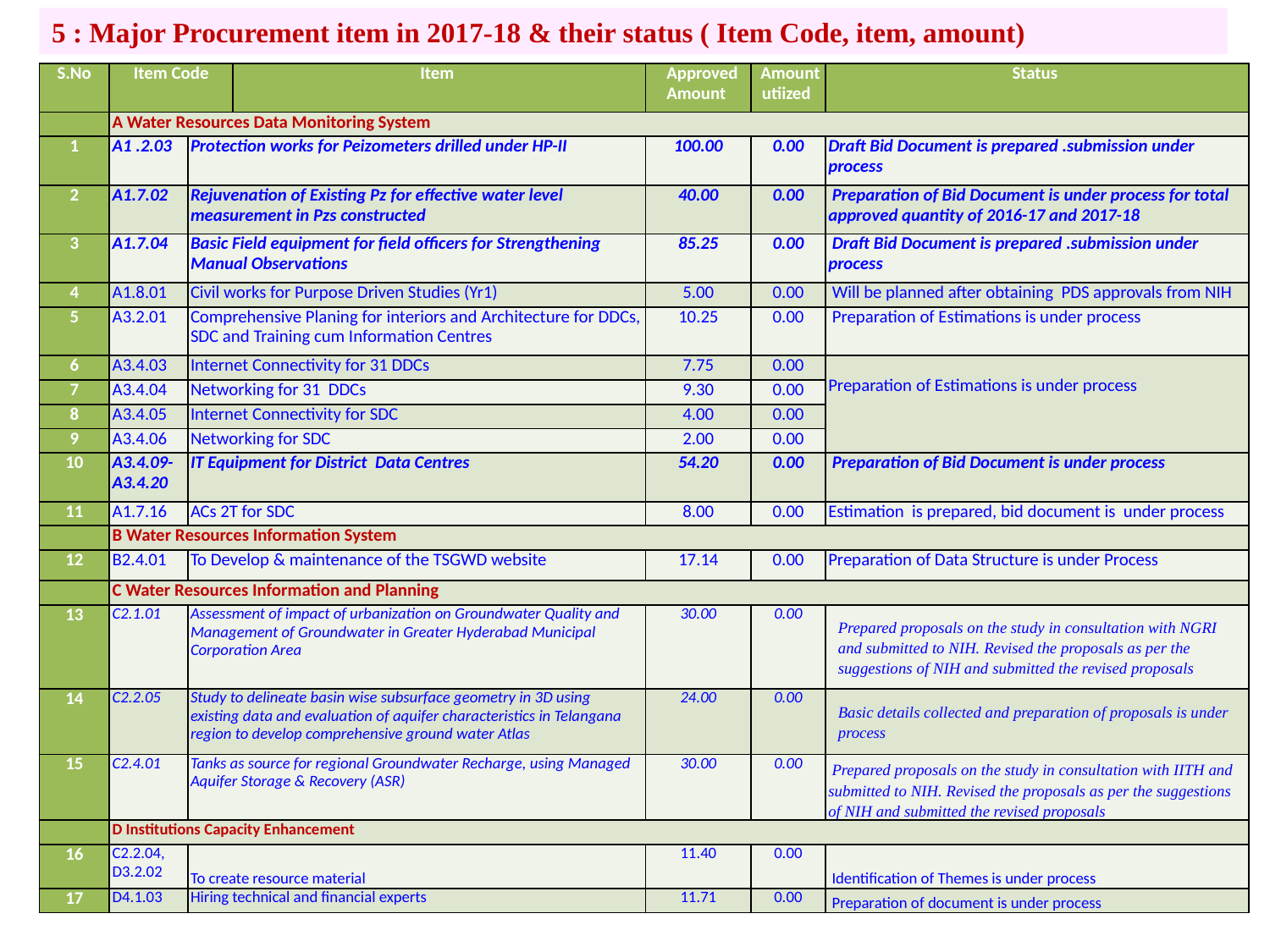

5 : Major Procurement item in 2017-18 & their status ( Item Code, item, amount)
| S.No | Item Code |  | Item | Approved Amount | Amount utiized | Status |
| --- | --- | --- | --- | --- | --- | --- |
|  | A Water Resources Data Monitoring System |  |  |  |  |  |
| 1 | A1 .2.03 | Protection works for Peizometers drilled under HP-II |  | 100.00 | 0.00 | Draft Bid Document is prepared .submission under process |
| 2 | A1.7.02 | Rejuvenation of Existing Pz for effective water level measurement in Pzs constructed |  | 40.00 | 0.00 | Preparation of Bid Document is under process for total approved quantity of 2016-17 and 2017-18 |
| 3 | A1.7.04 | Basic Field equipment for field officers for Strengthening Manual Observations |  | 85.25 | 0.00 | Draft Bid Document is prepared .submission under process |
| 4 | A1.8.01 | Civil works for Purpose Driven Studies (Yr1) |  | 5.00 | 0.00 | Will be planned after obtaining PDS approvals from NIH |
| 5 | A3.2.01 | Comprehensive Planing for interiors and Architecture for DDCs, SDC and Training cum Information Centres |  | 10.25 | 0.00 | Preparation of Estimations is under process |
| 6 | A3.4.03 | Internet Connectivity for 31 DDCs |  | 7.75 | 0.00 | Preparation of Estimations is under process |
| 7 | A3.4.04 | Networking for 31 DDCs |  | 9.30 | 0.00 |  |
| 8 | A3.4.05 | Internet Connectivity for SDC |  | 4.00 | 0.00 |  |
| 9 | A3.4.06 | Networking for SDC |  | 2.00 | 0.00 |  |
| 10 | A3.4.09- A3.4.20 | IT Equipment for District Data Centres |  | 54.20 | 0.00 | Preparation of Bid Document is under process |
| 11 | A1.7.16 | ACs 2T for SDC |  | 8.00 | 0.00 | Estimation is prepared, bid document is under process |
|  | B Water Resources Information System |  |  |  |  |  |
| 12 | B2.4.01 | To Develop & maintenance of the TSGWD website |  | 17.14 | 0.00 | Preparation of Data Structure is under Process |
|  | C Water Resources Information and Planning |  |  |  |  |  |
| 13 | C2.1.01 | Assessment of impact of urbanization on Groundwater Quality and Management of Groundwater in Greater Hyderabad Municipal Corporation Area |  | 30.00 | 0.00 | Prepared proposals on the study in consultation with NGRI and submitted to NIH. Revised the proposals as per the suggestions of NIH and submitted the revised proposals |
| 14 | C2.2.05 | Study to delineate basin wise subsurface geometry in 3D using existing data and evaluation of aquifer characteristics in Telangana region to develop comprehensive ground water Atlas |  | 24.00 | 0.00 | Basic details collected and preparation of proposals is under process |
| 15 | C2.4.01 | Tanks as source for regional Groundwater Recharge, using Managed Aquifer Storage & Recovery (ASR) |  | 30.00 | 0.00 | Prepared proposals on the study in consultation with IITH and submitted to NIH. Revised the proposals as per the suggestions of NIH and submitted the revised proposals |
|  | D Institutions Capacity Enhancement |  |  |  |  |  |
| 16 | C2.2.04, D3.2.02 | To create resource material |  | 11.40 | 0.00 | Identification of Themes is under process |
| 17 | D4.1.03 | Hiring technical and financial experts |  | 11.71 | 0.00 | Preparation of document is under process |